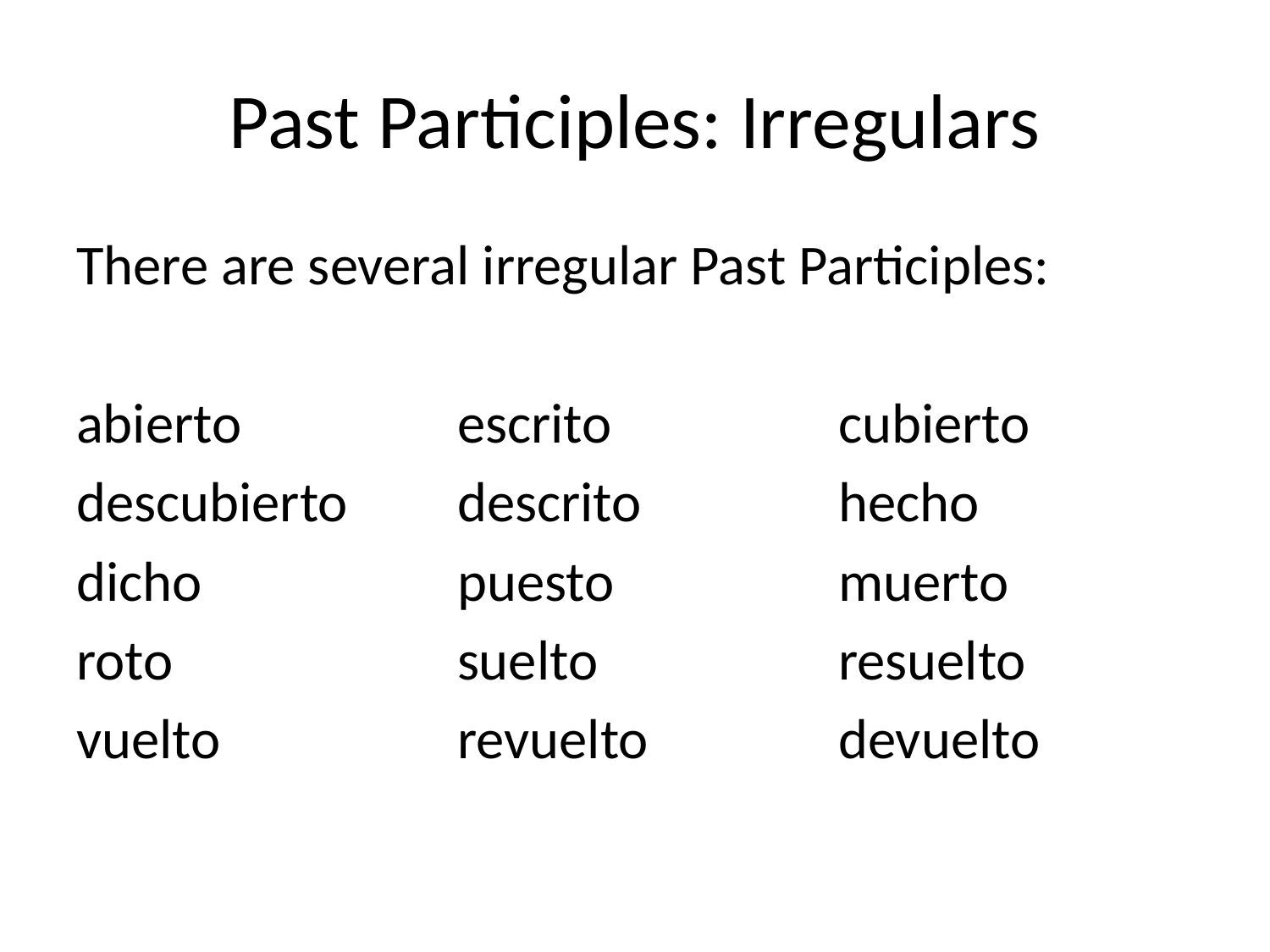

# Past Participles: Irregulars
There are several irregular Past Participles:

abierto		escrito		cubierto
descubierto	descrito		hecho
dicho			puesto		muerto
roto			suelto		resuelto
vuelto		revuelto		devuelto